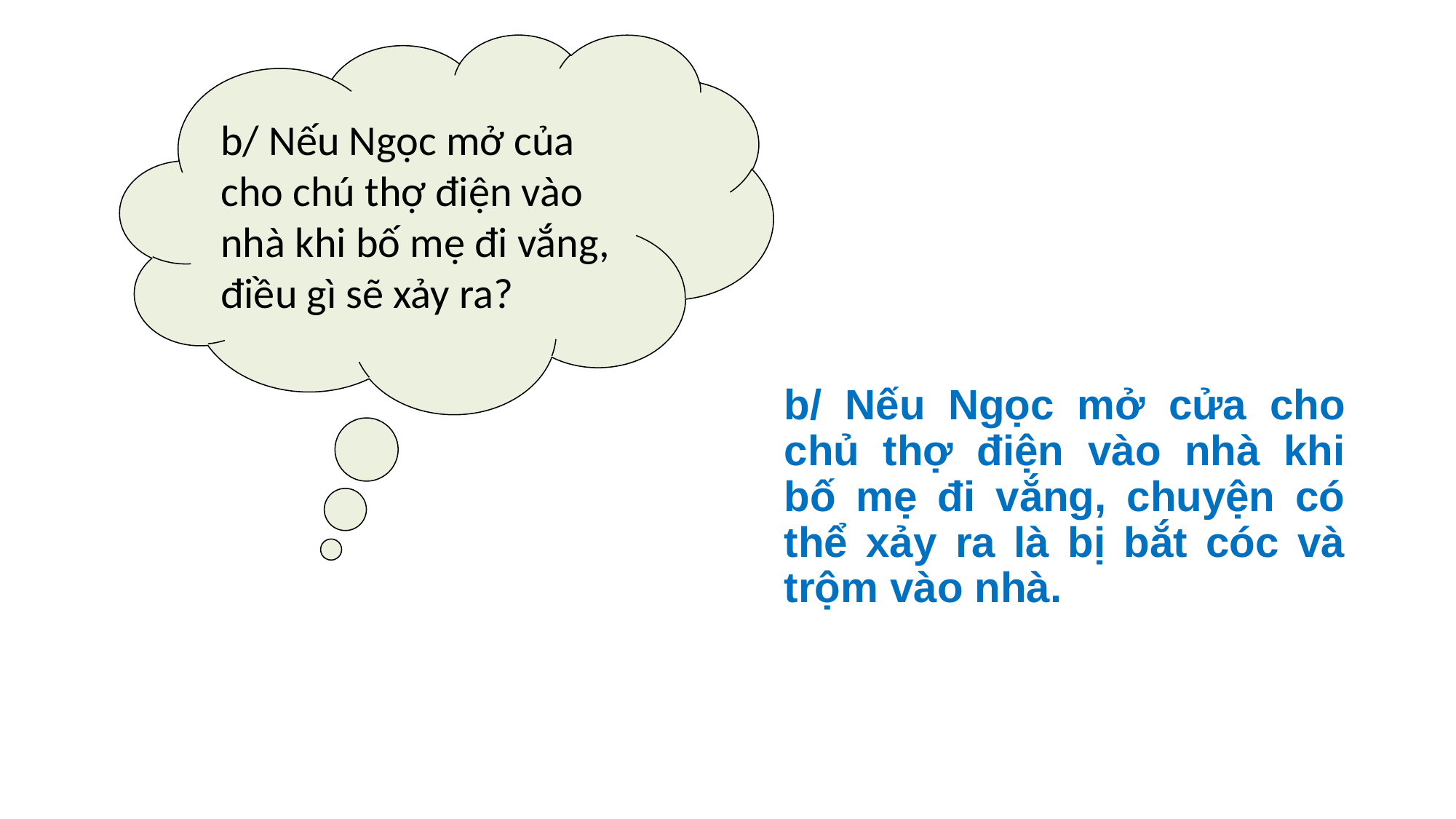

b/ Nếu Ngọc mở của cho chú thợ điện vào nhà khi bố mẹ đi vắng, điều gì sẽ xảy ra?
b/ Nếu Ngọc mở cửa cho chủ thợ điện vào nhà khi bố mẹ đi vắng, chuyện có thể xảy ra là bị bắt cóc và trộm vào nhà.